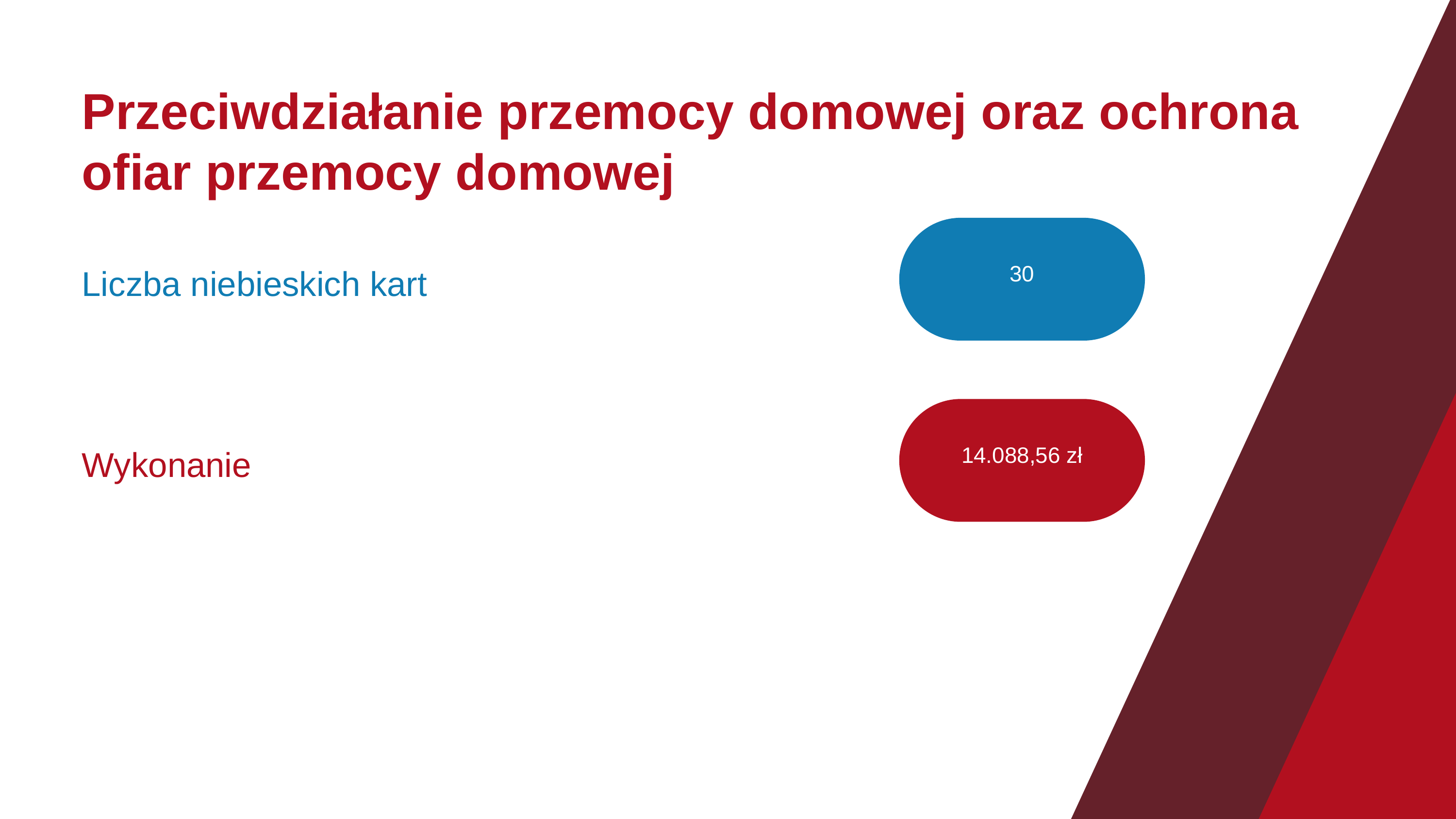

Przeciwdziałanie przemocy domowej oraz ochrona ofiar przemocy domowej

30
Liczba niebieskich kart

14.088,56 zł
Wykonanie